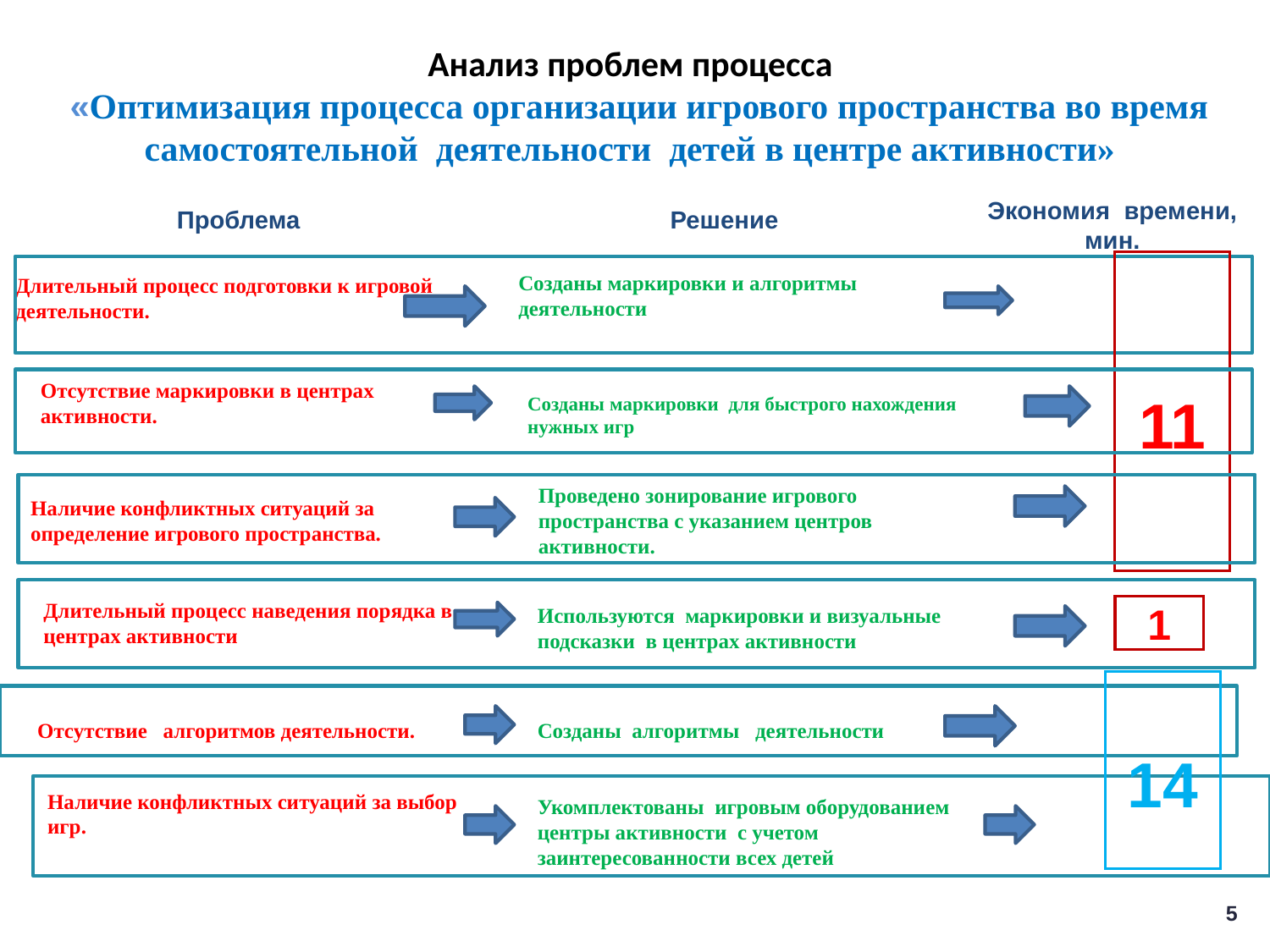

# Анализ проблем процесса «Оптимизация процесса организации игрового пространства во время самостоятельной  деятельности  детей в центре активности»
Экономия  времени, мин.
Решение
Проблема

11

Созданы маркировки и алгоритмы деятельности

Длительный процесс подготовки к игровой деятельности.

Отсутствие маркировки в центрах активности.

Созданы маркировки  для быстрого нахождения нужных игр

Проведено зонирование игрового пространства с указанием центров активности.
Наличие конфликтных ситуаций за определение игрового пространства.

Длительный процесс наведения порядка в центрах активности

Используются  маркировки и визуальные подсказки  в центрах активности
1

14

Созданы  алгоритмы   деятельности

Укомплектованы  игровым оборудованием центры активности  с учетом заинтересованности всех детей
Отсутствие   алгоритмов деятельности.

Наличие конфликтных ситуаций за выбор игр.

5